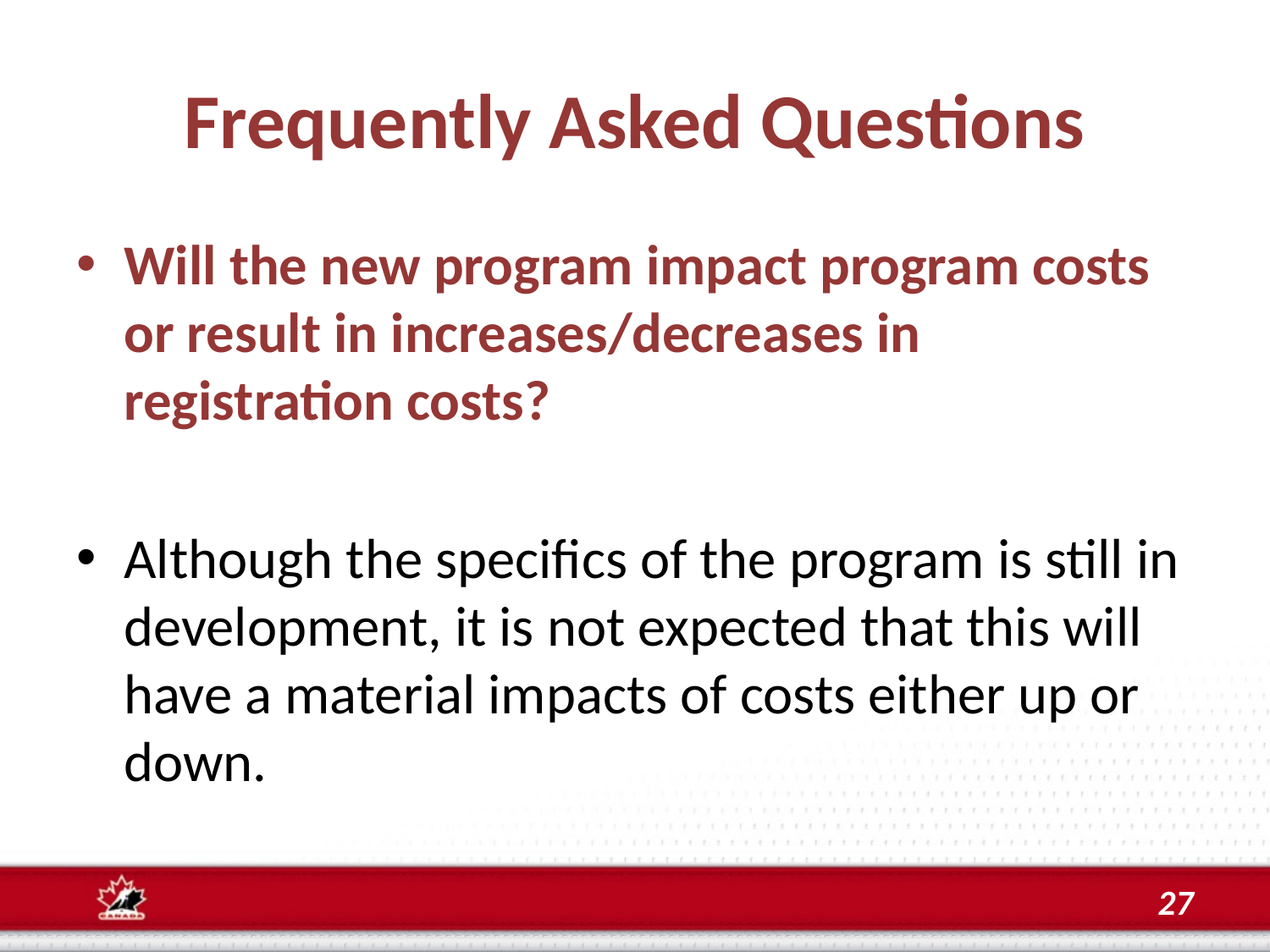

# Frequently Asked Questions
Will the new program impact program costs or result in increases/decreases in registration costs?

Although the specifics of the program is still in development, it is not expected that this will have a material impacts of costs either up or down.

27